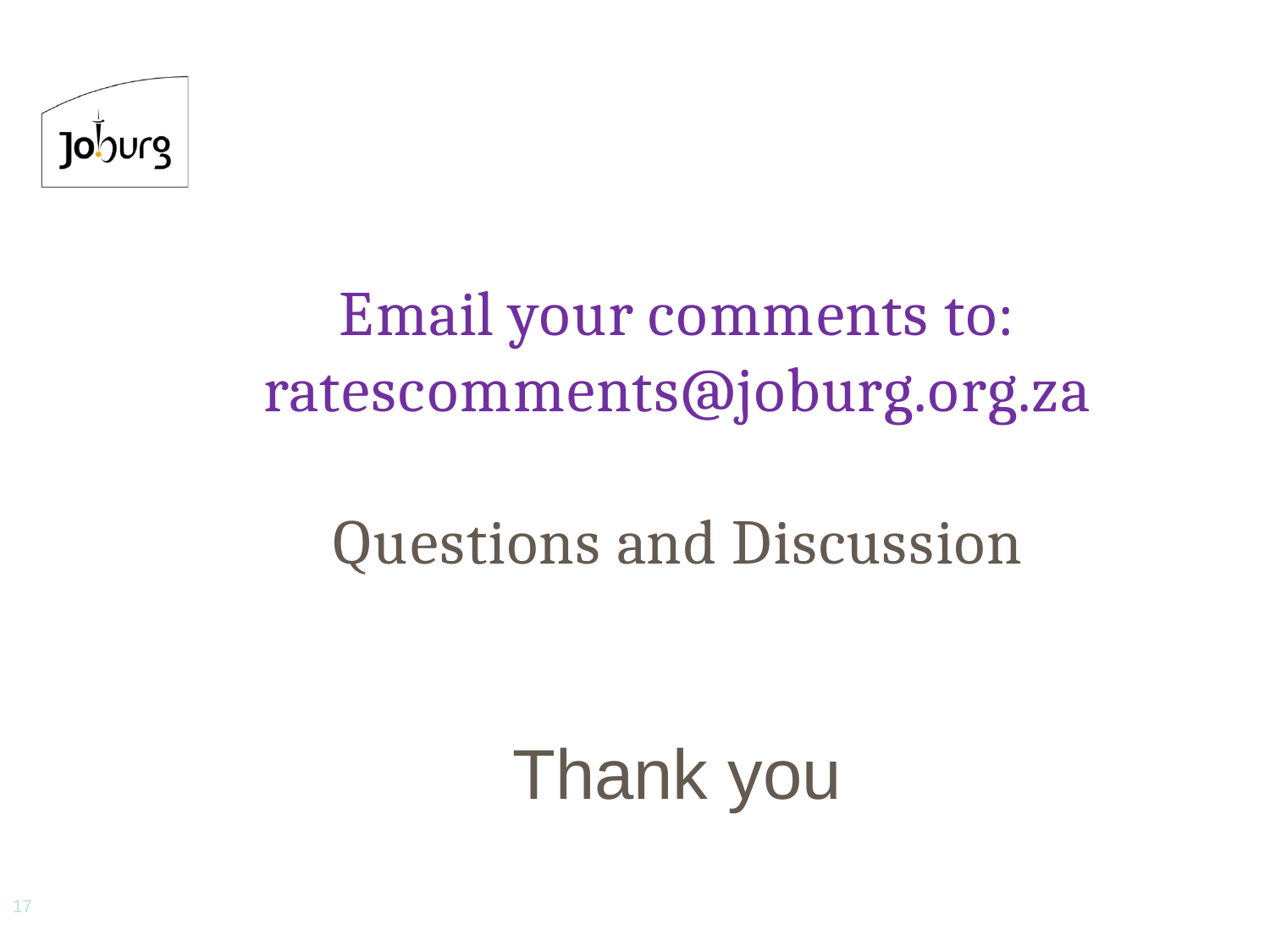

# Email your comments to: ratescomments@joburg.org.za Questions and Discussion Thank you
17